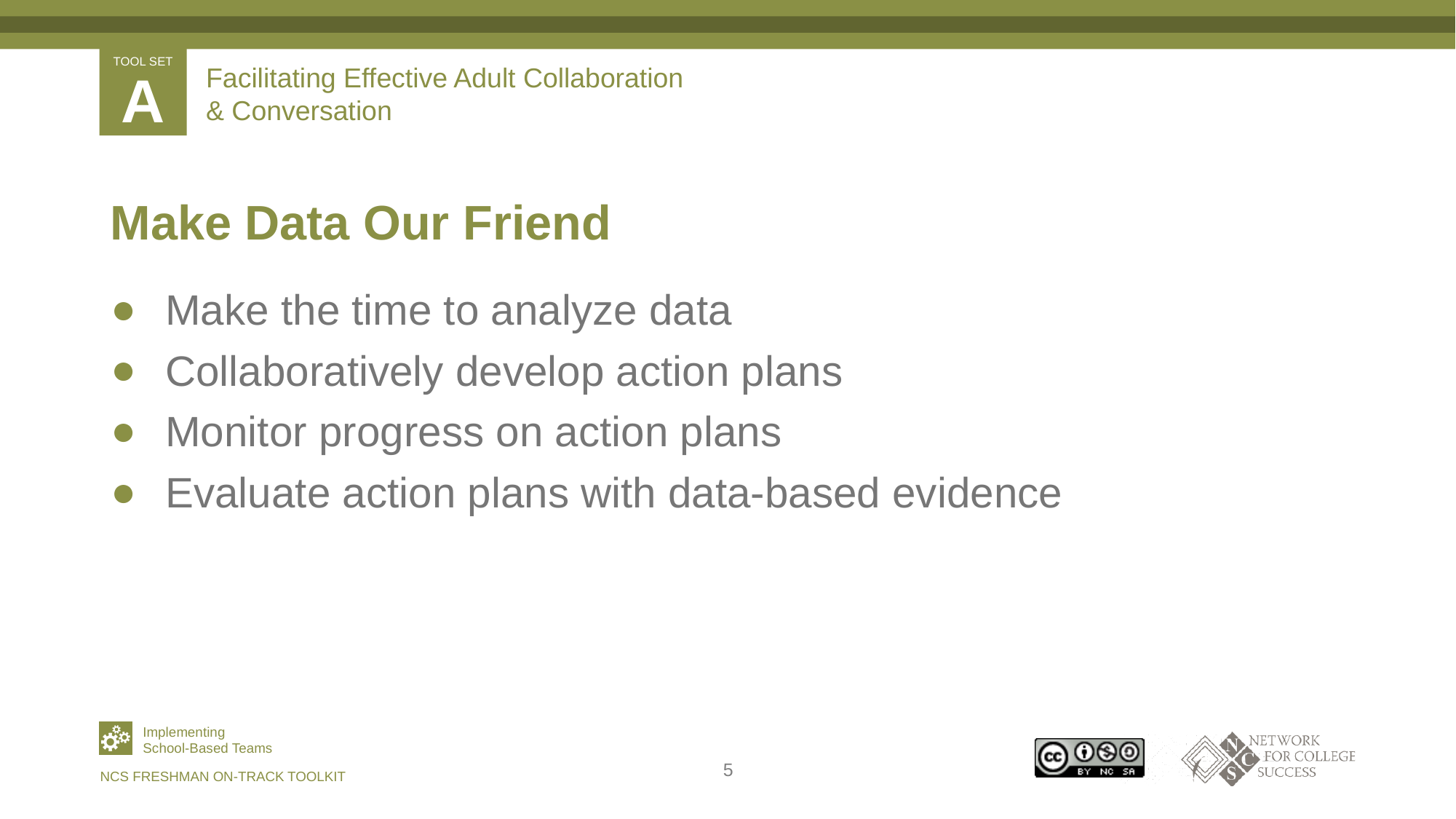

# Facilitating Effective Adult Collaboration & Conversation
Make Data Our Friend
Make the time to analyze data
Collaboratively develop action plans
Monitor progress on action plans
Evaluate action plans with data-based evidence